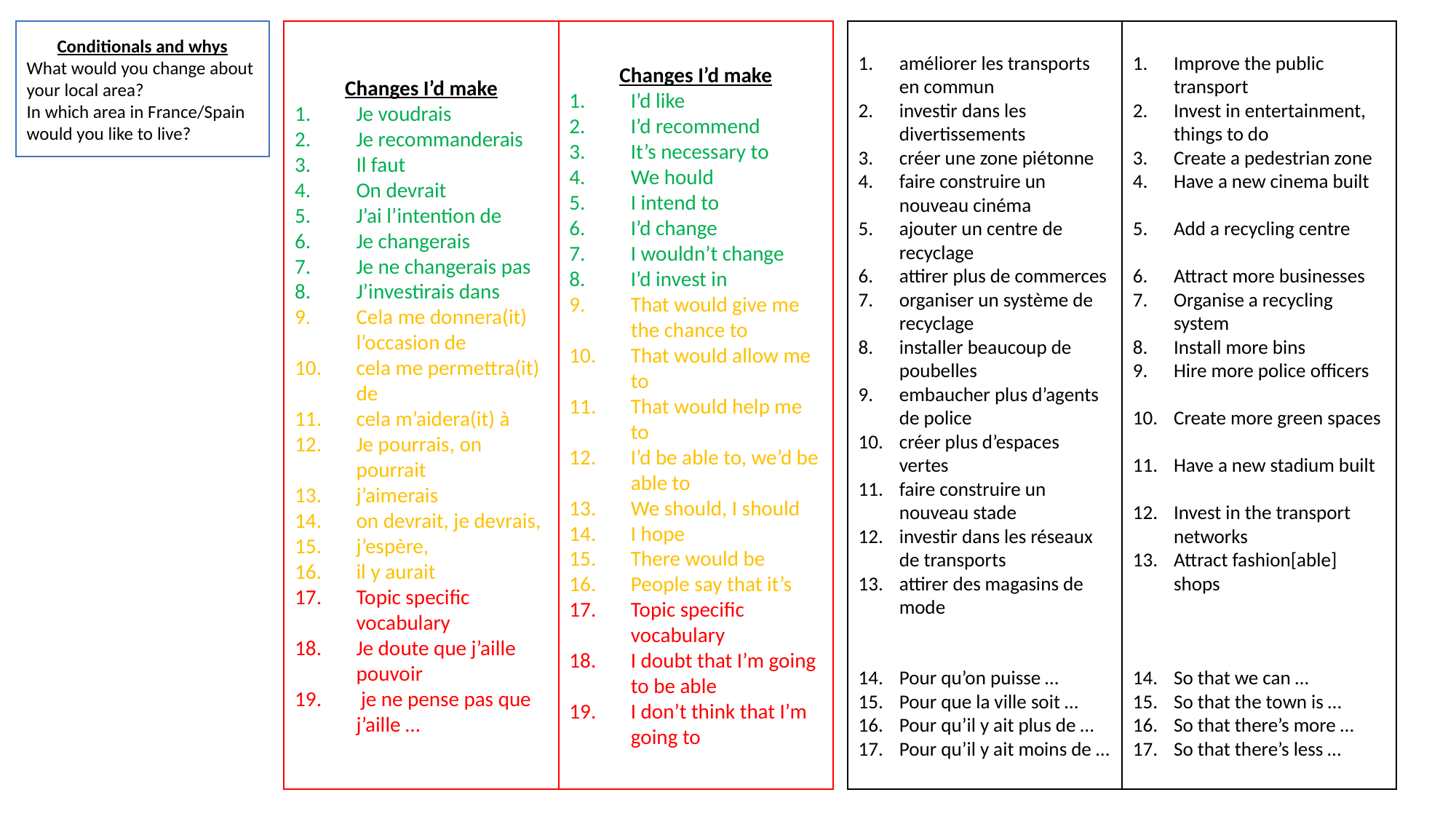

Improve the public transport
Invest in entertainment, things to do
Create a pedestrian zone
Have a new cinema built

Add a recycling centre

Attract more businesses
Organise a recycling system
Install more bins
Hire more police officers

Create more green spaces

Have a new stadium built

Invest in the transport networks
Attract fashion[able] shops

So that we can …
So that the town is …
So that there’s more …
So that there’s less …
Changes I’d make
I’d like
I’d recommend
It’s necessary to
We hould
I intend to
I’d change
I wouldn’t change
I’d invest in
That would give me the chance to
That would allow me to
That would help me to
I’d be able to, we’d be able to
We should, I should
I hope
There would be
People say that it’s
Topic specific vocabulary
I doubt that I’m going to be able
I don’t think that I’m going to
améliorer les transports en commun
investir dans les divertissements
créer une zone piétonne
faire construire un nouveau cinéma
ajouter un centre de recyclage
attirer plus de commerces
organiser un système de recyclage
installer beaucoup de poubelles
embaucher plus d’agents de police
créer plus d’espaces vertes
faire construire un nouveau stade
investir dans les réseaux de transports
attirer des magasins de mode

Pour qu’on puisse …
Pour que la ville soit …
Pour qu’il y ait plus de …
Pour qu’il y ait moins de …
Conditionals and whys
What would you change about your local area?
In which area in France/Spain would you like to live?
Changes I’d make
Je voudrais
Je recommanderais
Il faut
On devrait
J’ai l’intention de
Je changerais
Je ne changerais pas
J’investirais dans
Cela me donnera(it) l’occasion de
cela me permettra(it) de
cela m’aidera(it) à
Je pourrais, on pourrait
j’aimerais
on devrait, je devrais,
j’espère,
il y aurait
Topic specific vocabulary
Je doute que j’aille pouvoir
 je ne pense pas que j’aille …